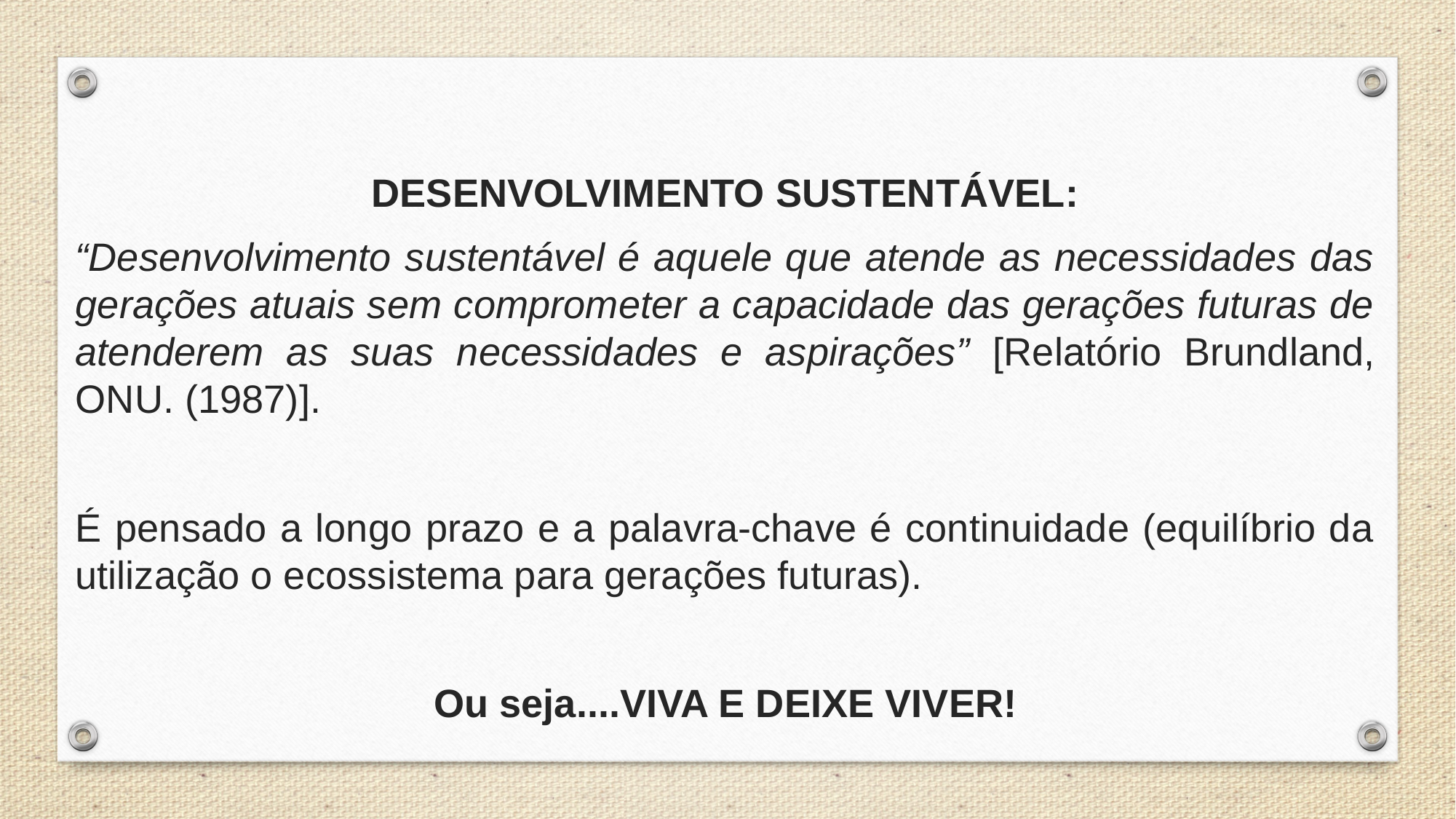

DESENVOLVIMENTO SUSTENTÁVEL:
“Desenvolvimento sustentável é aquele que atende as necessidades das gerações atuais sem comprometer a capacidade das gerações futuras de atenderem as suas necessidades e aspirações” [Relatório Brundland, ONU. (1987)].

É pensado a longo prazo e a palavra-chave é continuidade (equilíbrio da utilização o ecossistema para gerações futuras).

Ou seja....VIVA E DEIXE VIVER!